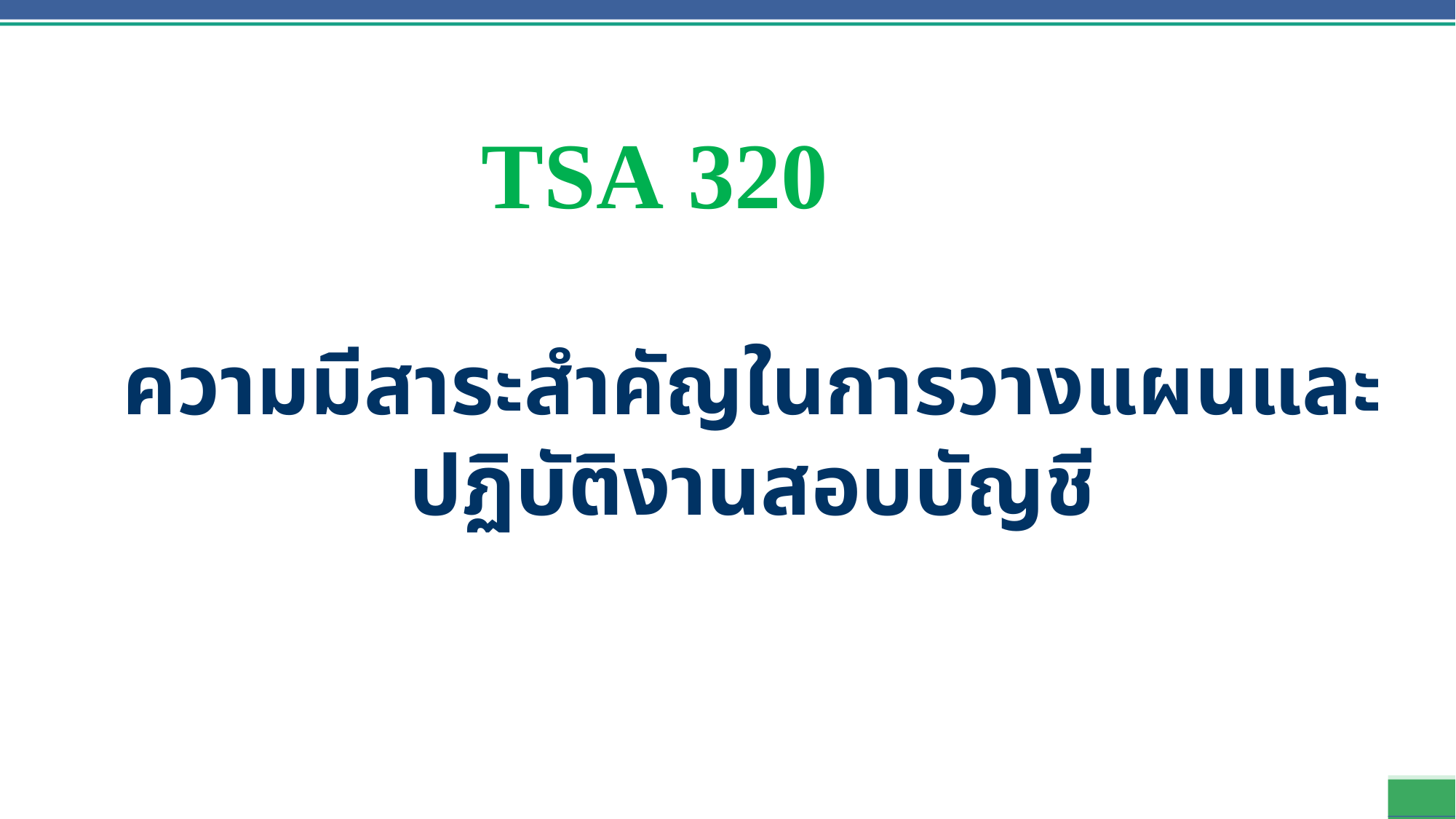

# TSA 320
ความมีสาระสำคัญในการวางแผนและปฏิบัติงานสอบบัญชี